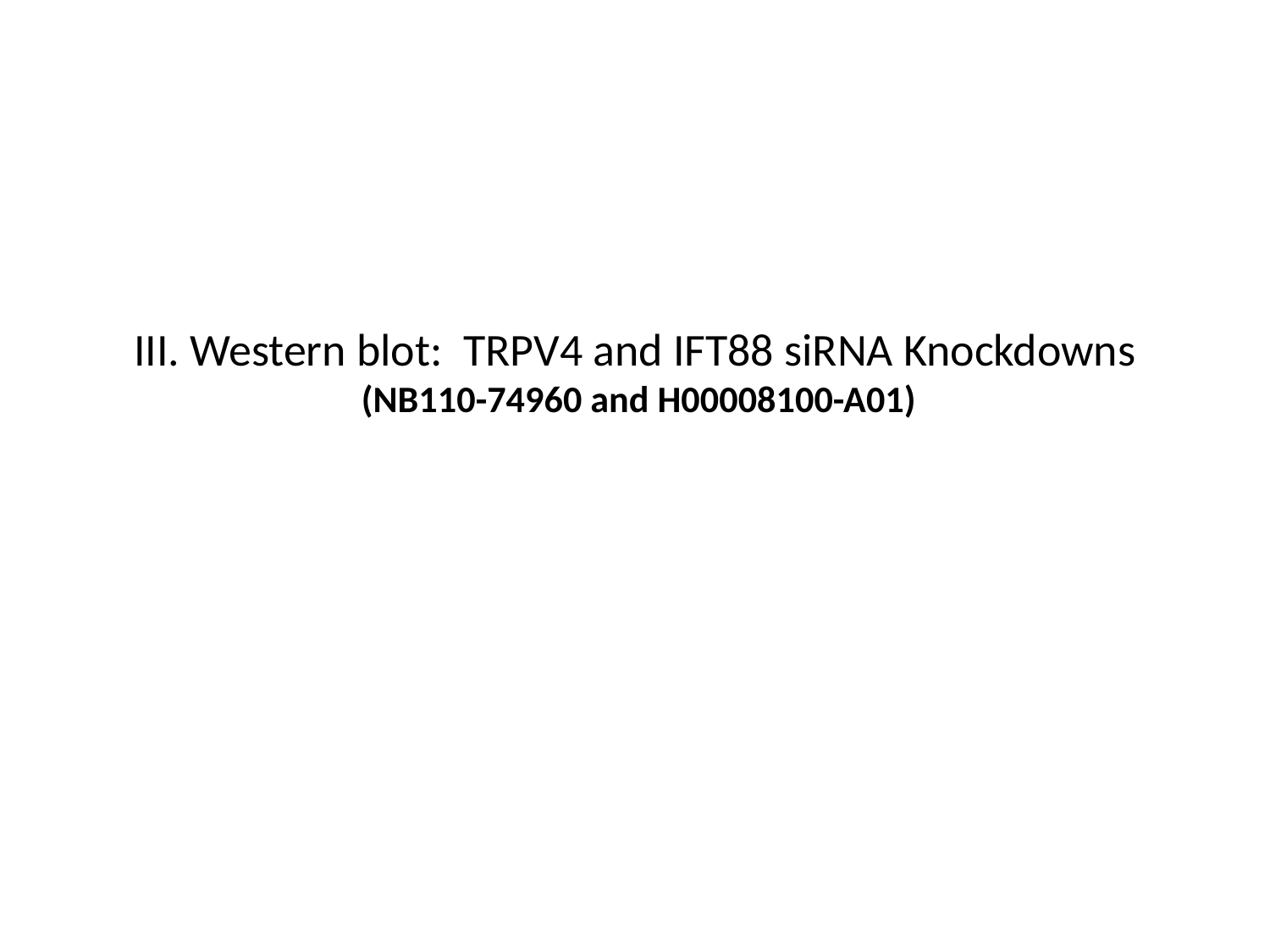

# III. Western blot:  TRPV4 and IFT88 siRNA Knockdowns (NB110-74960 and H00008100-A01)